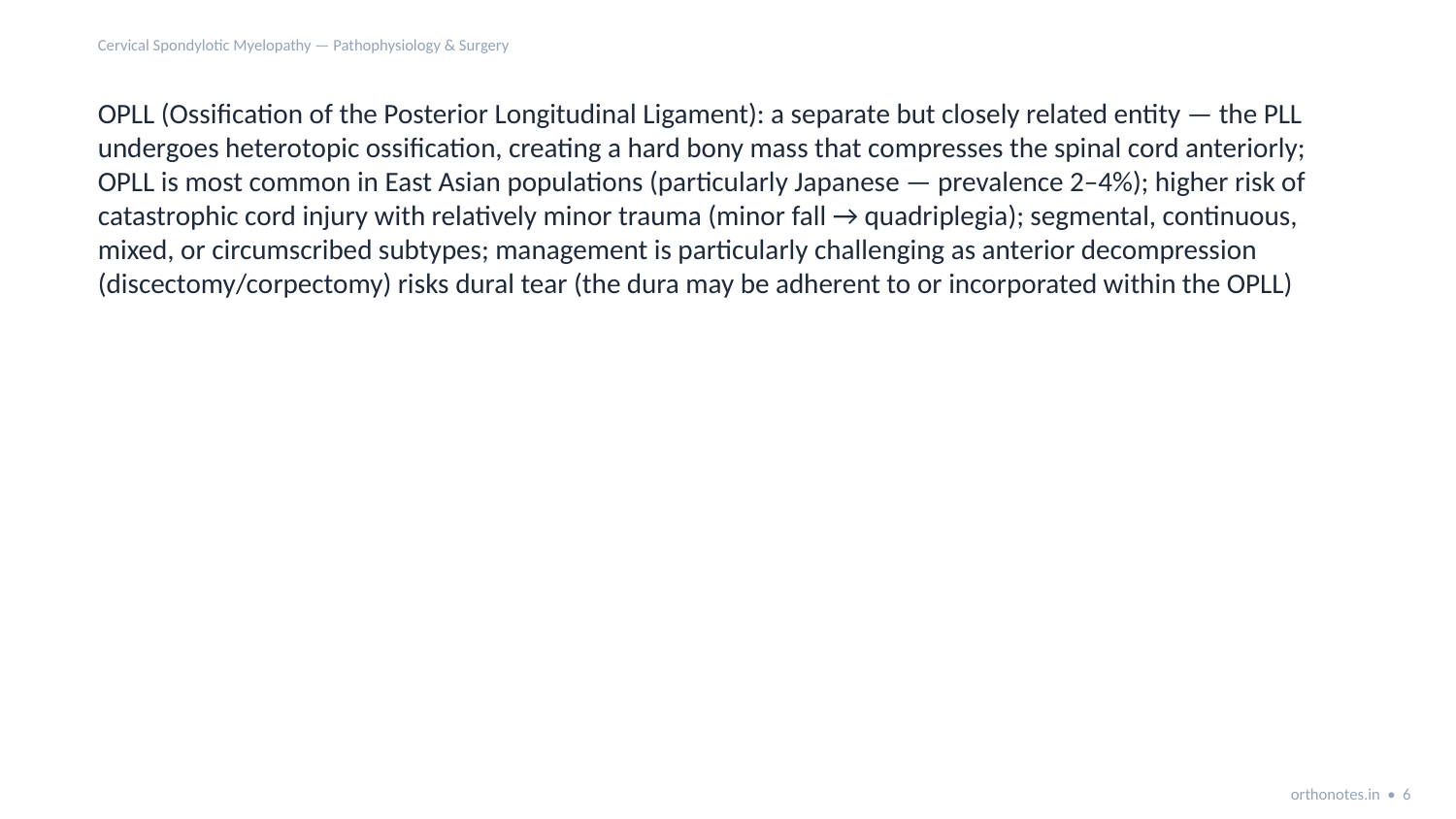

Cervical Spondylotic Myelopathy — Pathophysiology & Surgery
OPLL (Ossification of the Posterior Longitudinal Ligament): a separate but closely related entity — the PLL undergoes heterotopic ossification, creating a hard bony mass that compresses the spinal cord anteriorly; OPLL is most common in East Asian populations (particularly Japanese — prevalence 2–4%); higher risk of catastrophic cord injury with relatively minor trauma (minor fall → quadriplegia); segmental, continuous, mixed, or circumscribed subtypes; management is particularly challenging as anterior decompression (discectomy/corpectomy) risks dural tear (the dura may be adherent to or incorporated within the OPLL)
orthonotes.in  •  6